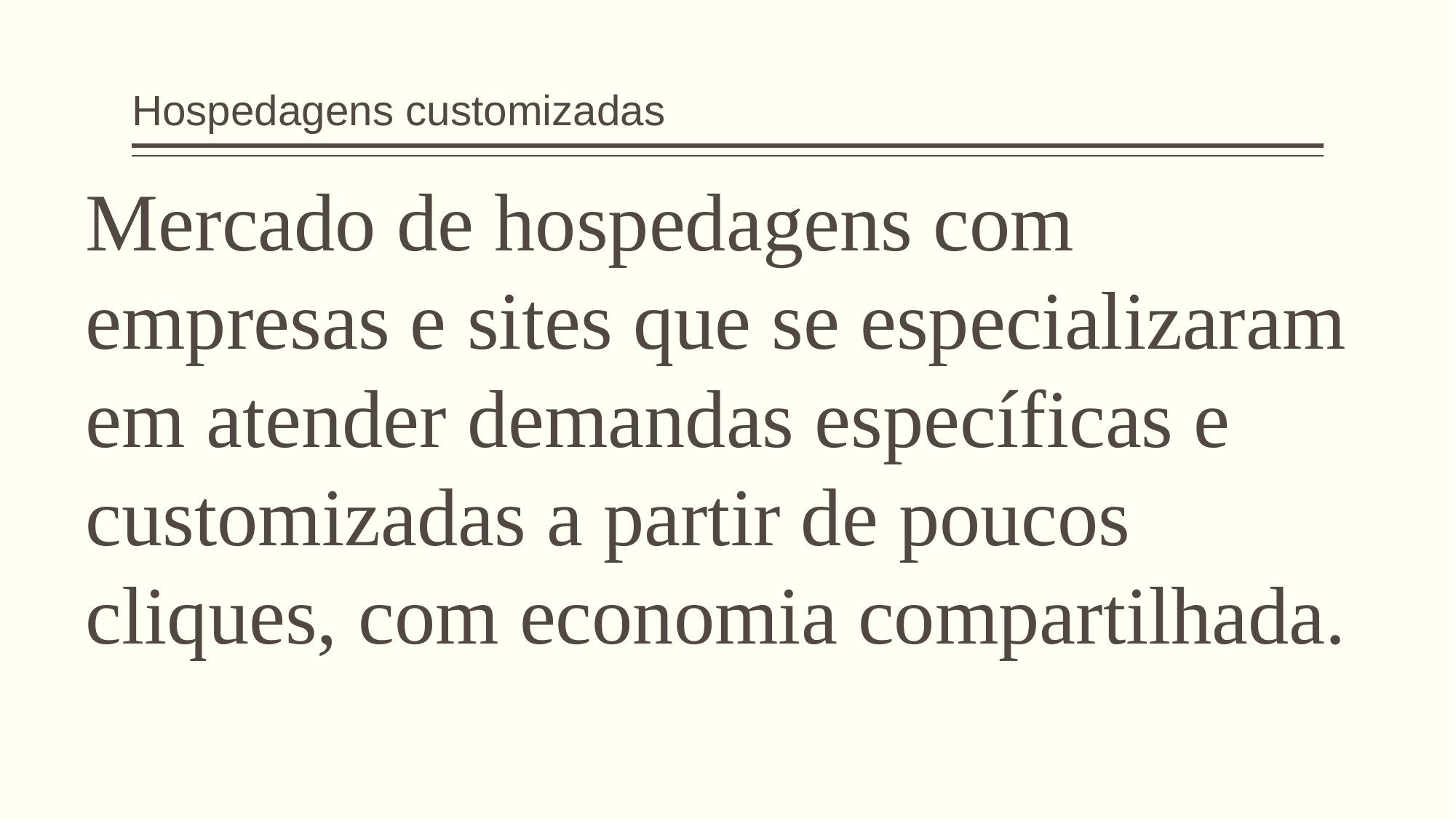

# Hospedagens customizadas
Mercado de hospedagens com empresas e sites que se especializaram em atender demandas específicas e customizadas a partir de poucos cliques, com economia compartilhada.